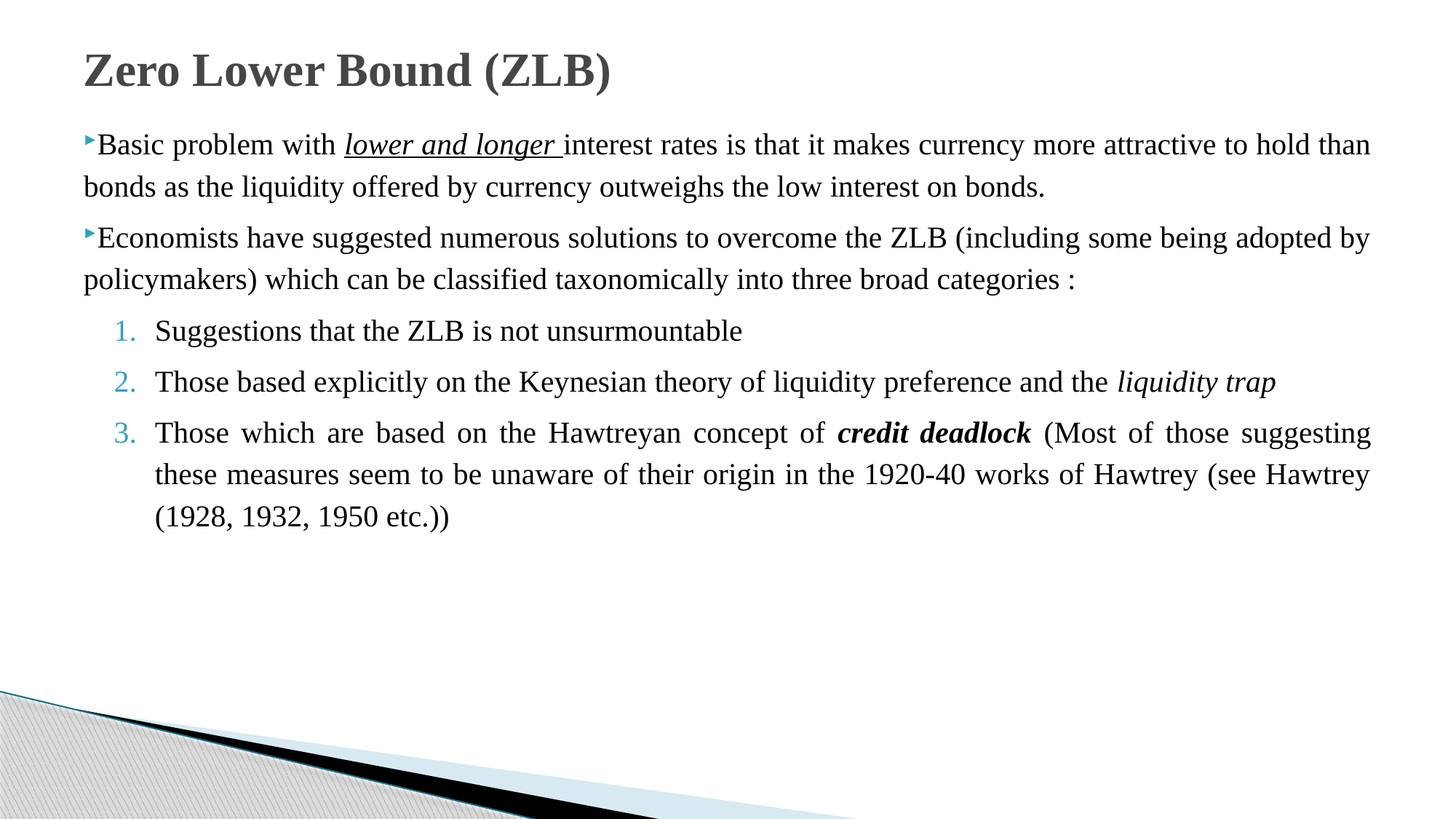

# Zero Lower Bound (ZLB)
Basic problem with lower and longer interest rates is that it makes currency more attractive to hold than bonds as the liquidity offered by currency outweighs the low interest on bonds.
Economists have suggested numerous solutions to overcome the ZLB (including some being adopted by policymakers) which can be classified taxonomically into three broad categories :
Suggestions that the ZLB is not unsurmountable
Those based explicitly on the Keynesian theory of liquidity preference and the liquidity trap
Those which are based on the Hawtreyan concept of credit deadlock (Most of those suggesting these measures seem to be unaware of their origin in the 1920-40 works of Hawtrey (see Hawtrey (1928, 1932, 1950 etc.))